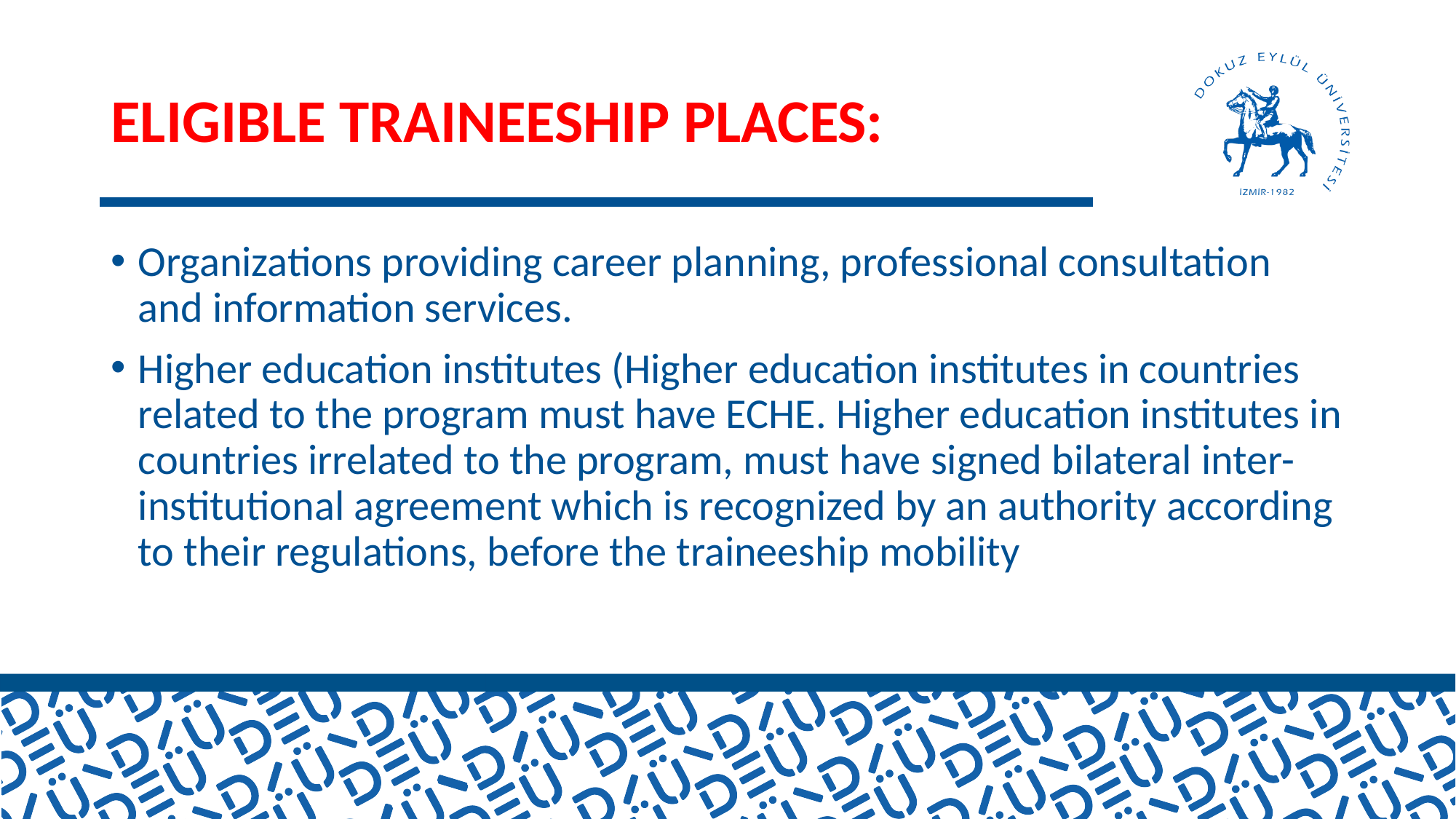

# ELIGIBLE TRAINEESHIP PLACES:
Organizations providing career planning, professional consultation and information services.
Higher education institutes (Higher education institutes in countries related to the program must have ECHE. Higher education institutes in countries irrelated to the program, must have signed bilateral inter-institutional agreement which is recognized by an authority according to their regulations, before the traineeship mobility